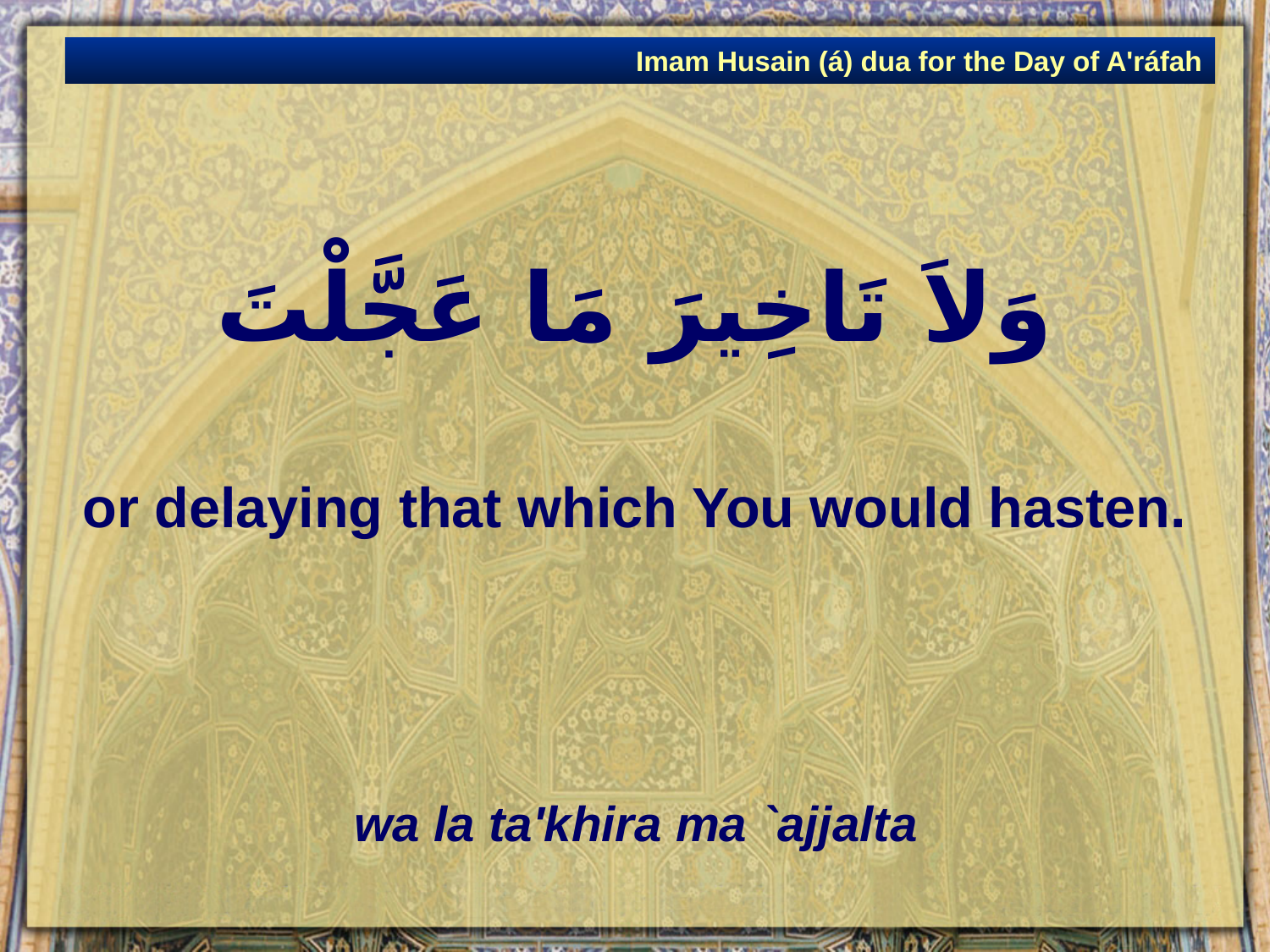

Imam Husain (á) dua for the Day of A'ráfah
# وَلاَ تَاخِيرَ مَا عَجَّلْتَ
or delaying that which You would hasten.
wa la ta'khira ma `ajjalta